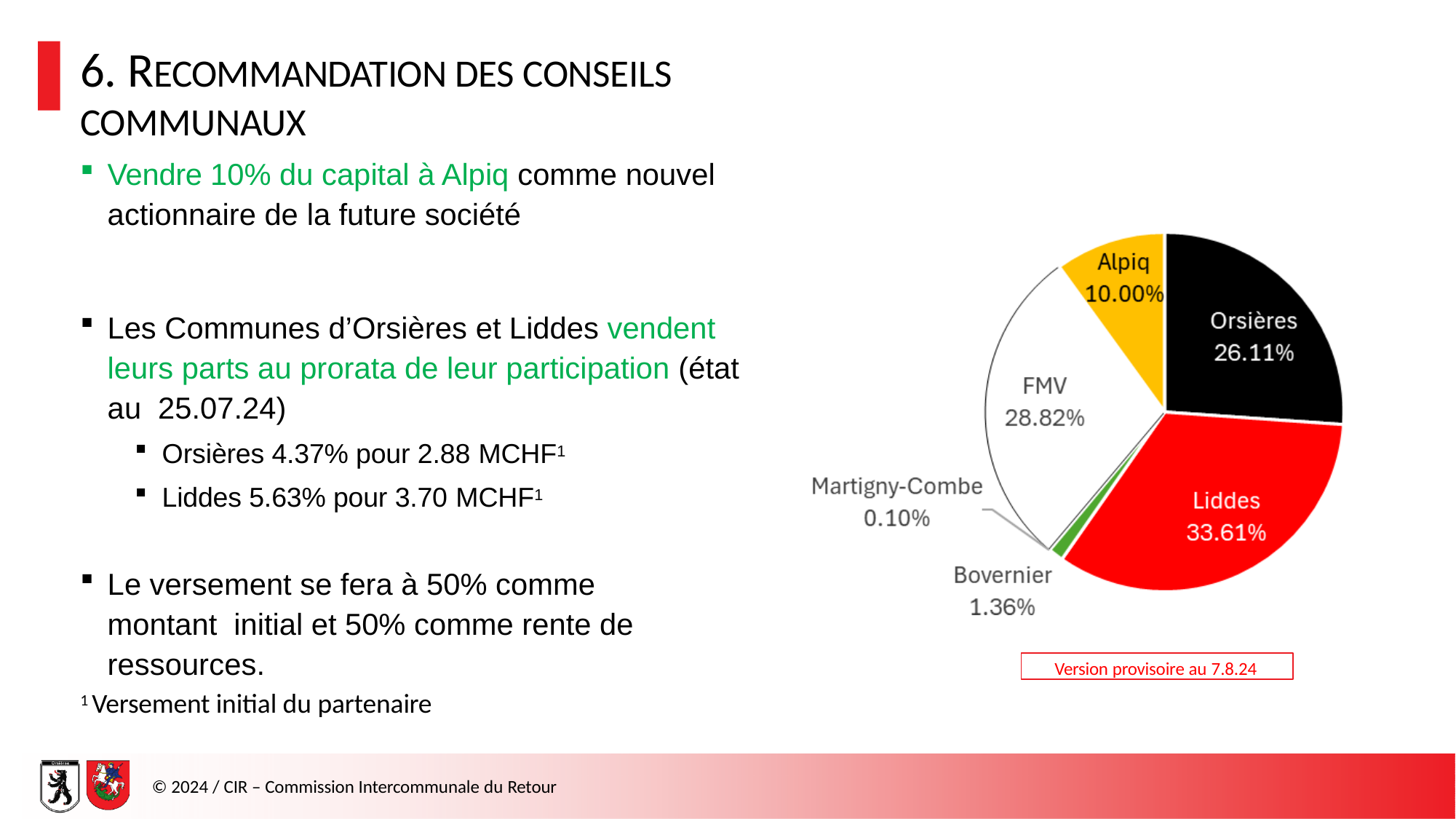

# 6. RECOMMANDATION DES CONSEILS COMMUNAUX
Vendre 10% du capital à Alpiq comme nouvel
actionnaire de la future société

Les Communes d’Orsières et Liddes vendent  leurs parts au prorata de leur participation (état au  25.07.24)
Orsières 4.37% pour 2.88 MCHF1
Liddes 5.63% pour 3.70 MCHF1

Le versement se fera à 50% comme montant  initial et 50% comme rente de ressources.

Version provisoire au 7.8.24
1 Versement initial du partenaire

© 2024 / CIR – Commission Intercommunale du Retour